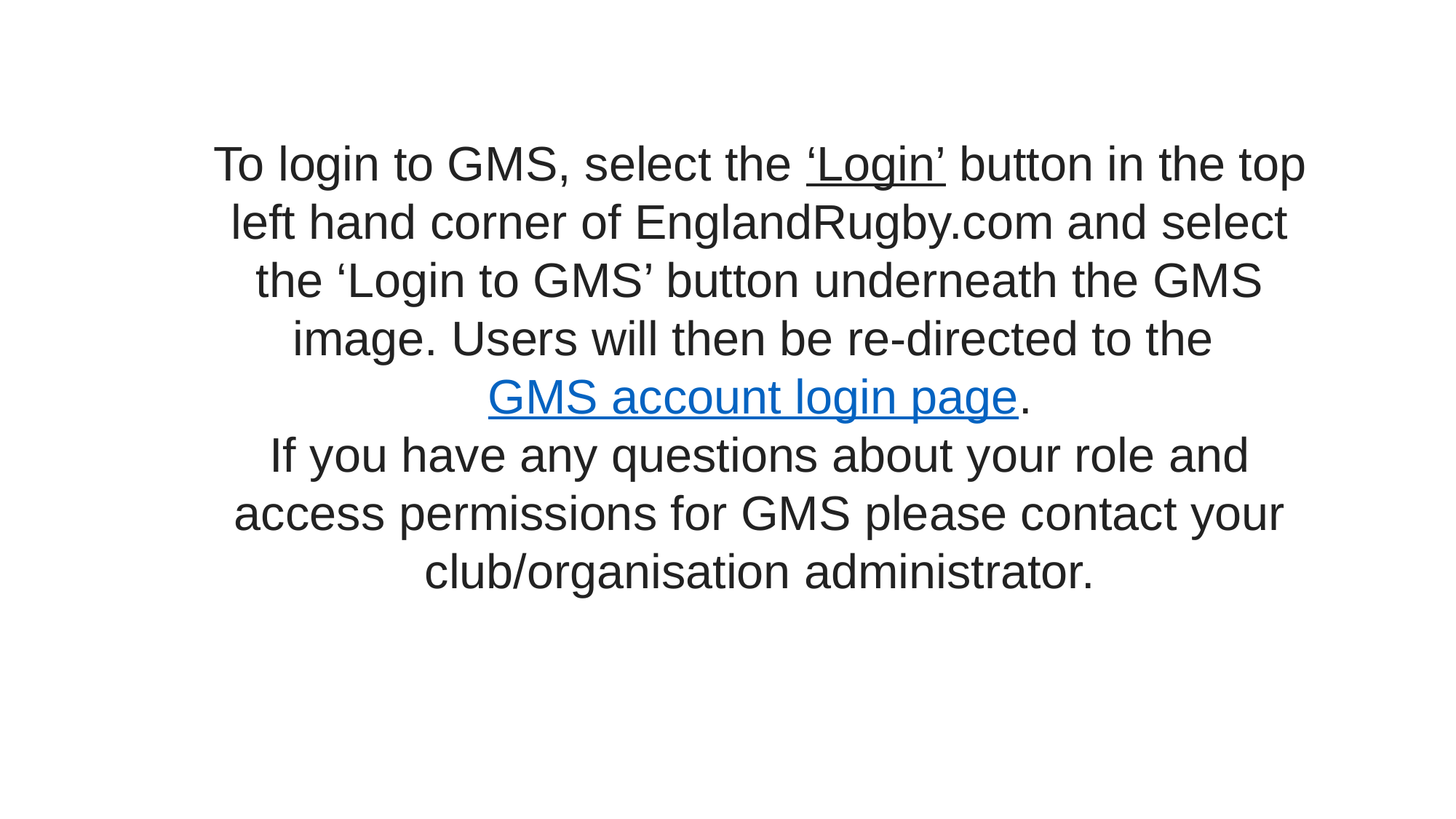

To login to GMS, select the ‘Login’ button in the top left hand corner of EnglandRugby.com and select the ‘Login to GMS’ button underneath the GMS image. Users will then be re-directed to the GMS account login page.
If you have any questions about your role and access permissions for GMS please contact your club/organisation administrator.